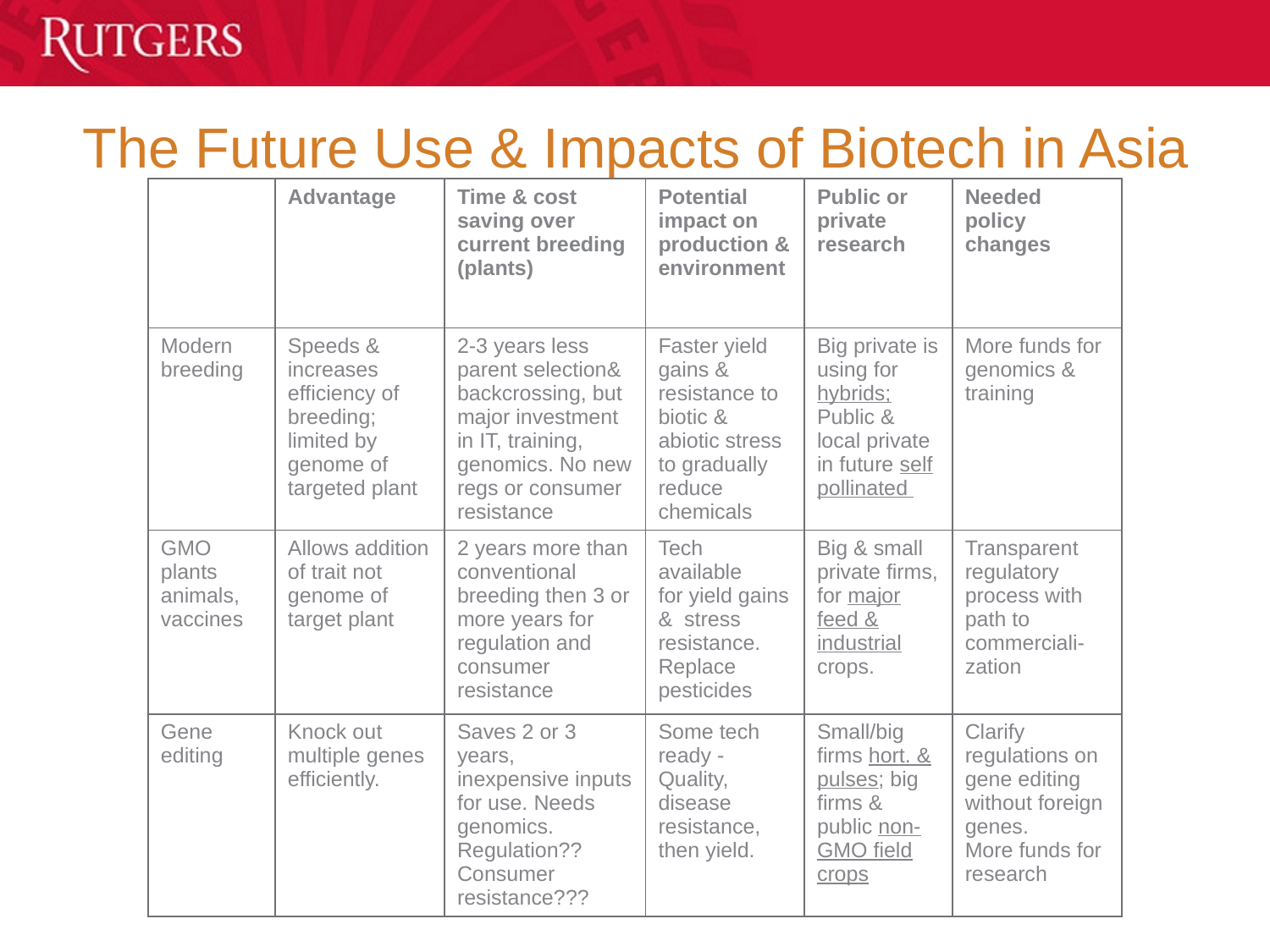

# The Future Use & Impacts of Biotech in Asia
|  | Advantage | Time & cost saving over current breeding (plants) | Potential impact on production & environment | Public or private research | Needed policy changes |
| --- | --- | --- | --- | --- | --- |
| Modern breeding | Speeds & increases efficiency of breeding; limited by genome of targeted plant | 2-3 years less parent selection& backcrossing, but major investment in IT, training, genomics. No new regs or consumer resistance | Faster yield gains & resistance to biotic & abiotic stress to gradually reduce chemicals | Big private is using for hybrids; Public & local private in future self pollinated | More funds for genomics & training |
| GMO plants animals, vaccines | Allows addition of trait not genome of target plant | 2 years more than conventional breeding then 3 or more years for regulation and consumer resistance | Tech available for yield gains & stress resistance. Replace pesticides | Big & small private firms, for major feed & industrial crops. | Transparent regulatory process with path to commerciali-zation |
| Gene editing | Knock out multiple genes efficiently. | Saves 2 or 3 years, inexpensive inputs for use. Needs genomics. Regulation?? Consumer resistance??? | Some tech ready - Quality, disease resistance, then yield. | Small/big firms hort. & pulses; big firms & public non-GMO field crops | Clarify regulations on gene editing without foreign genes. More funds for research |